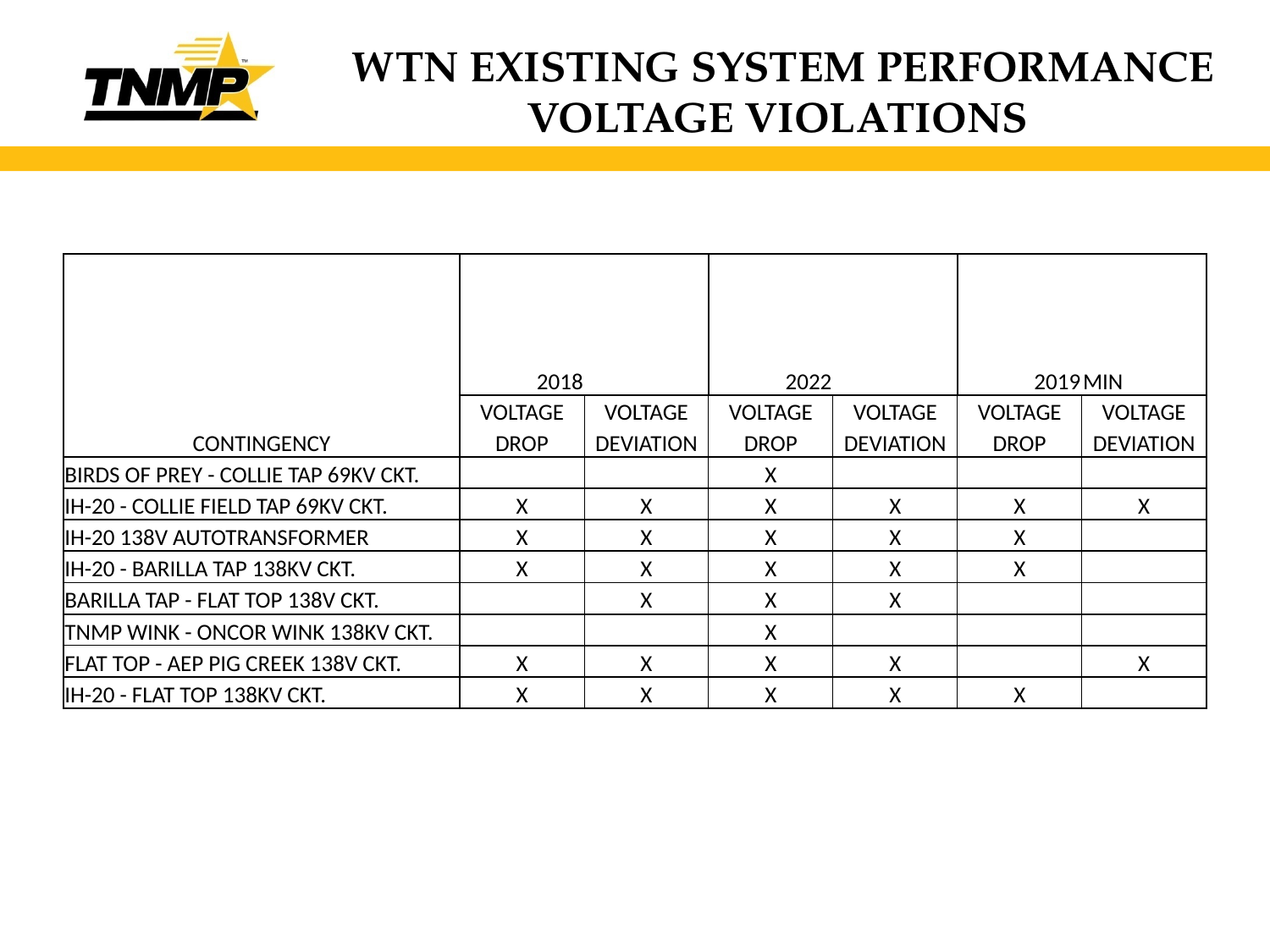

# WTN EXISTING SYSTEM PERFORMANCE VOLTAGE VIOLATIONS
|  | 2018 |  | 2022 |  | 2019 | MIN |
| --- | --- | --- | --- | --- | --- | --- |
|  | VOLTAGE | VOLTAGE | VOLTAGE | VOLTAGE | VOLTAGE | VOLTAGE |
| CONTINGENCY | DROP | DEVIATION | DROP | DEVIATION | DROP | DEVIATION |
| BIRDS OF PREY - COLLIE TAP 69KV CKT. |  |  | X |  |  |  |
| IH-20 - COLLIE FIELD TAP 69KV CKT. | X | X | X | X | X | X |
| IH-20 138V AUTOTRANSFORMER | X | X | X | X | X |  |
| IH-20 - BARILLA TAP 138KV CKT. | X | X | X | X | X |  |
| BARILLA TAP - FLAT TOP 138V CKT. |  | X | X | X |  |  |
| TNMP WINK - ONCOR WINK 138KV CKT. |  |  | X |  |  |  |
| FLAT TOP - AEP PIG CREEK 138V CKT. | X | X | X | X |  | X |
| IH-20 - FLAT TOP 138KV CKT. | X | X | X | X | X |  |